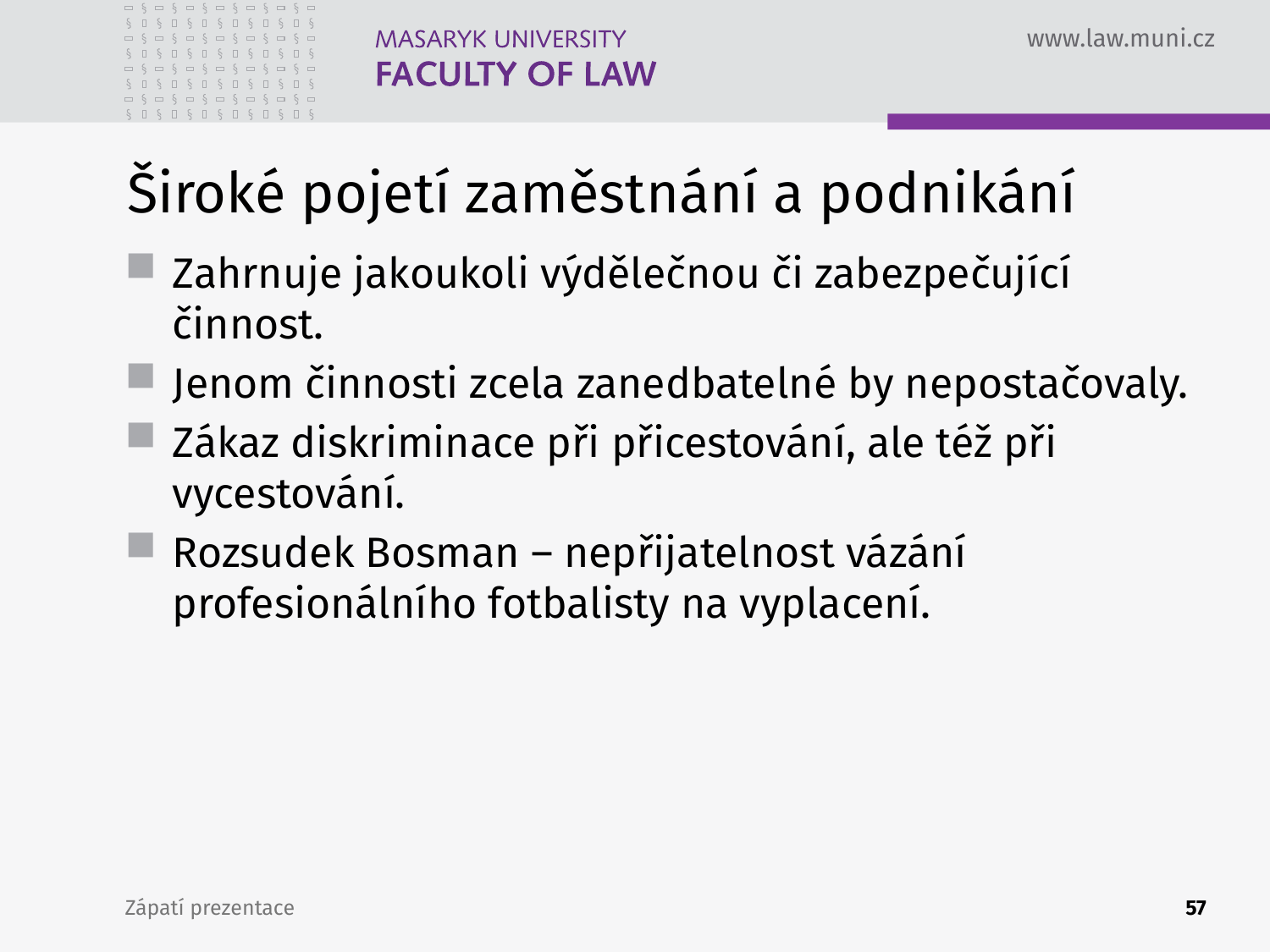

# Široké pojetí zaměstnání a podnikání
Zahrnuje jakoukoli výdělečnou či zabezpečující činnost.
Jenom činnosti zcela zanedbatelné by nepostačovaly.
Zákaz diskriminace při přicestování, ale též při vycestování.
Rozsudek Bosman – nepřijatelnost vázání profesionálního fotbalisty na vyplacení.
Zápatí prezentace
57